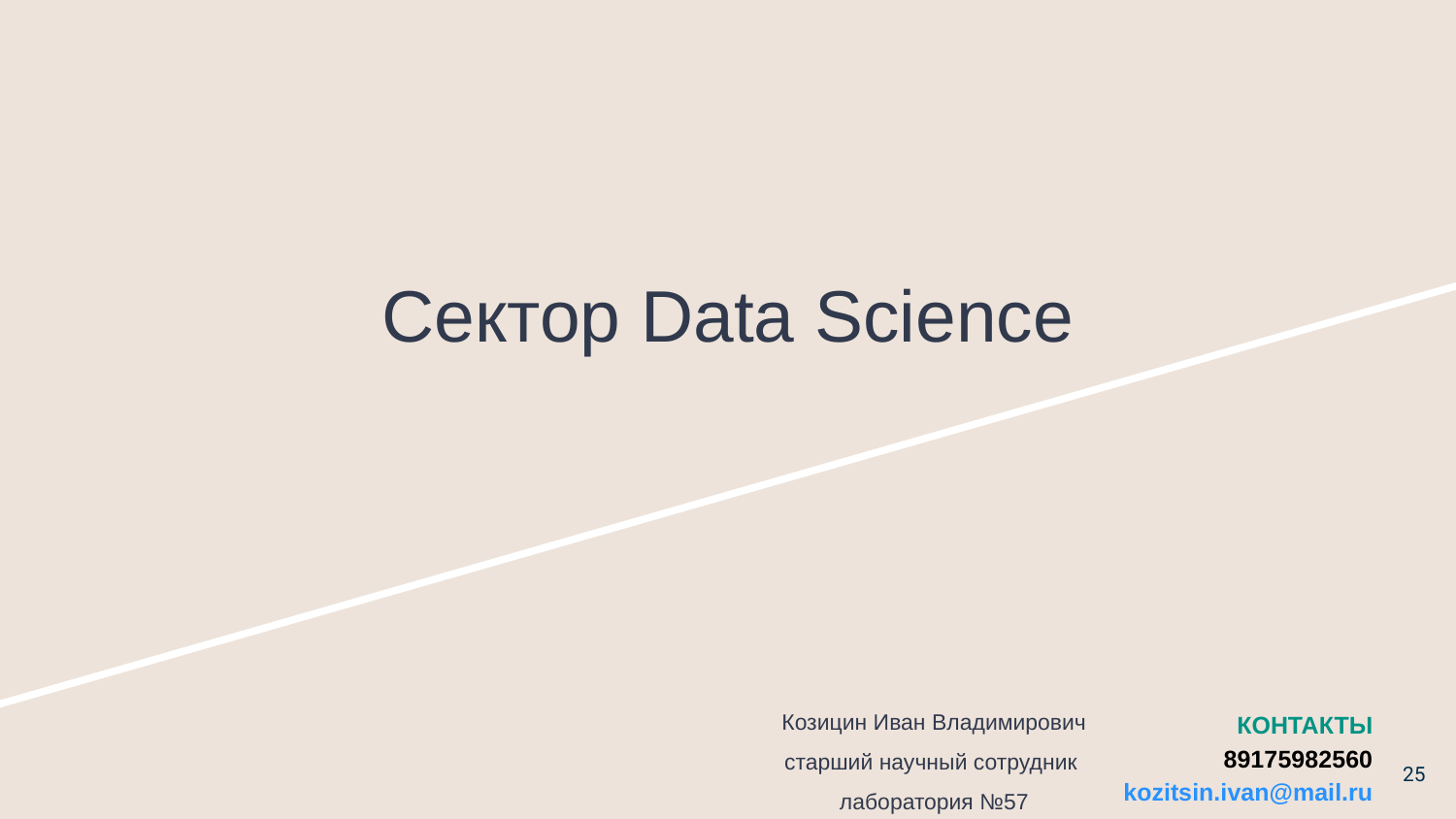

# Сектор Data Science
Козицин Иван Владимирович
старший научный сотрудник
лаборатория №57
КОНТАКТЫ
89175982560
kozitsin.ivan@mail.ru
25